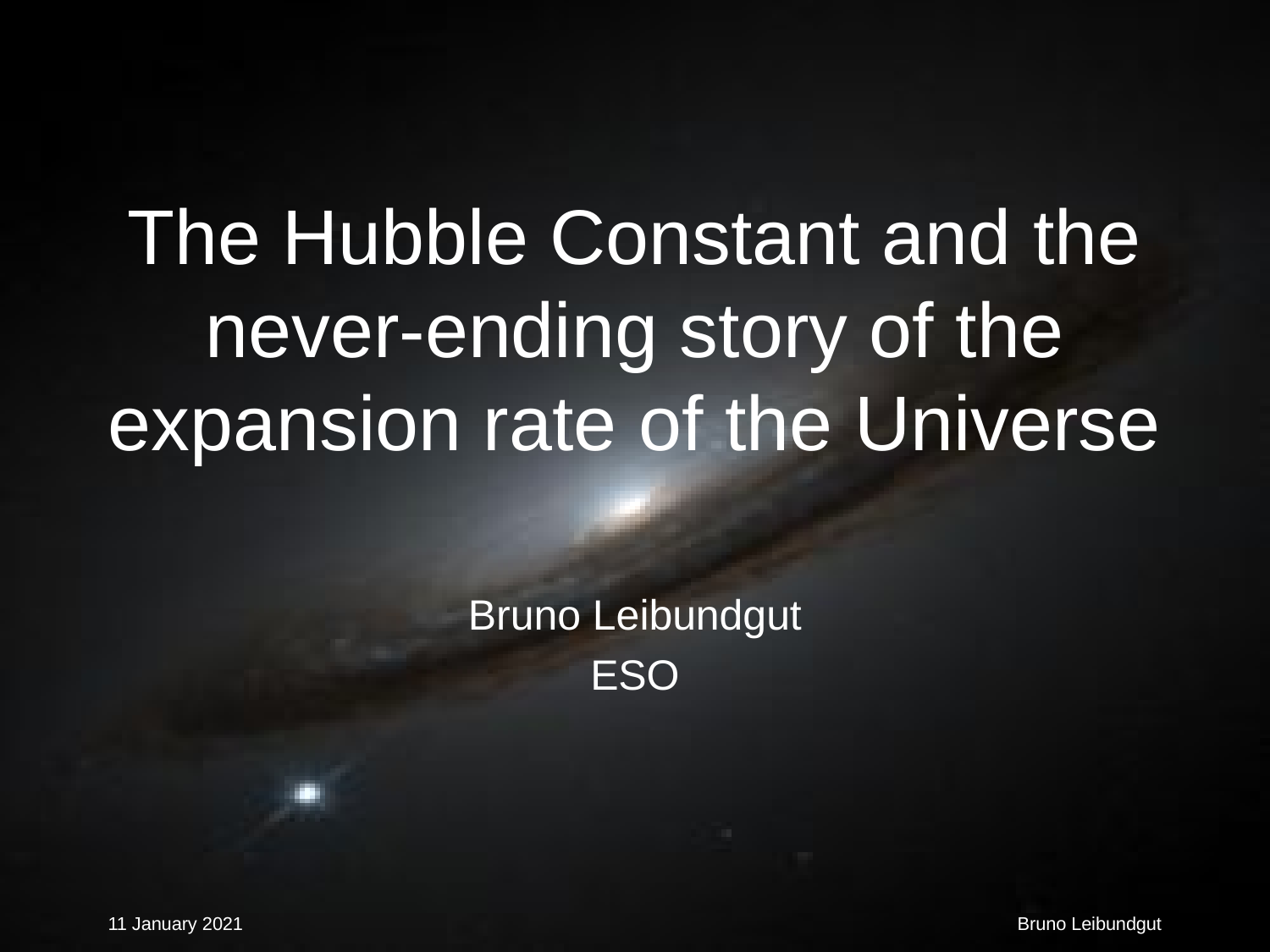

# The Hubble Constant and the never-ending story of the expansion rate of the Universe
Bruno Leibundgut
ESO